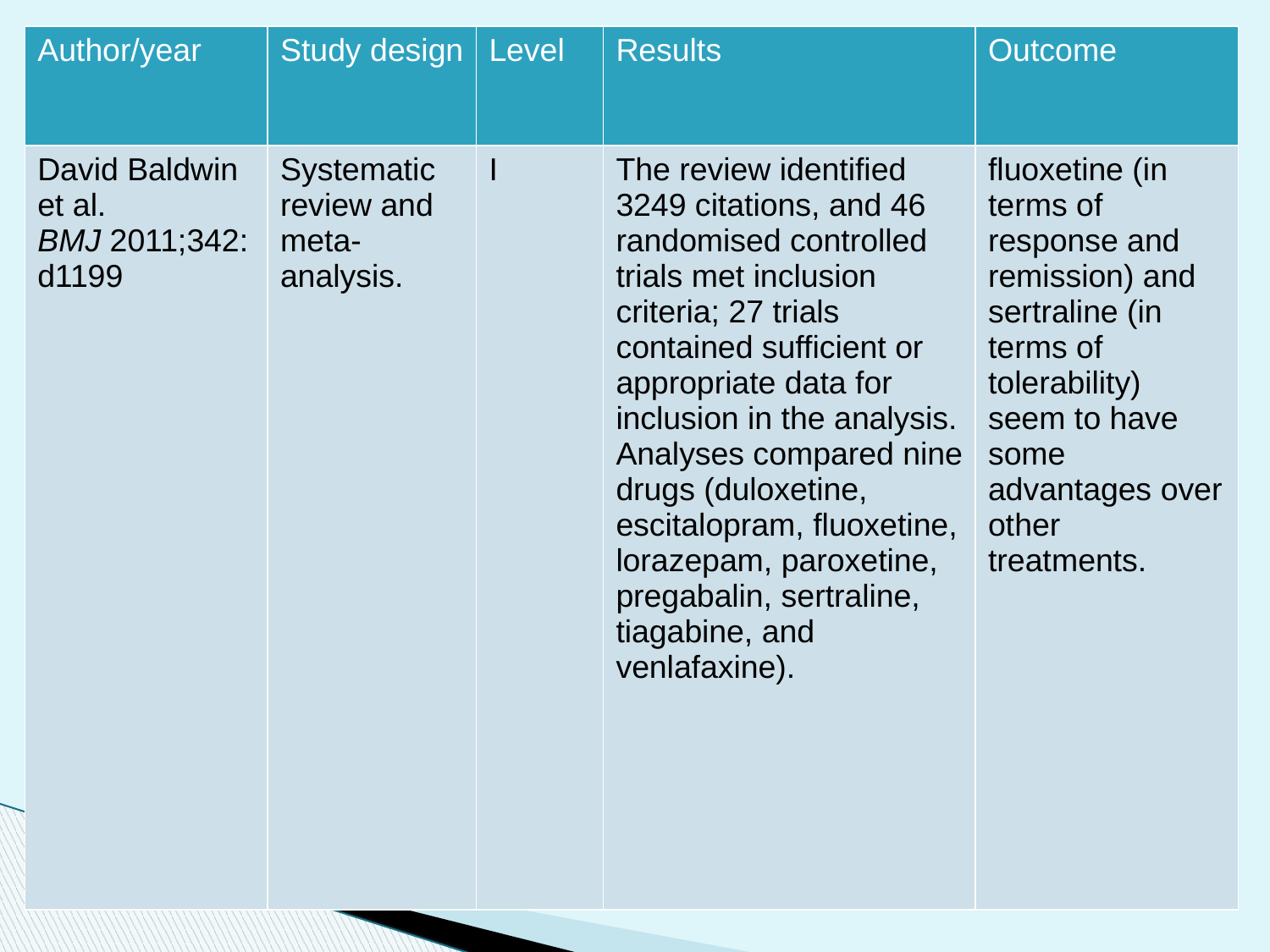

| Author/year | Study design | Level | Results | Outcome |
| --- | --- | --- | --- | --- |
| David Baldwin et al. BMJ 2011;342:d1199 | Systematic review and meta-analysis. | I | The review identified 3249 citations, and 46 randomised controlled trials met inclusion criteria; 27 trials contained sufficient or appropriate data for inclusion in the analysis. Analyses compared nine drugs (duloxetine, escitalopram, fluoxetine, lorazepam, paroxetine, pregabalin, sertraline, tiagabine, and venlafaxine). | fluoxetine (in terms of response and remission) and sertraline (in terms of tolerability) seem to have some advantages over other treatments. |